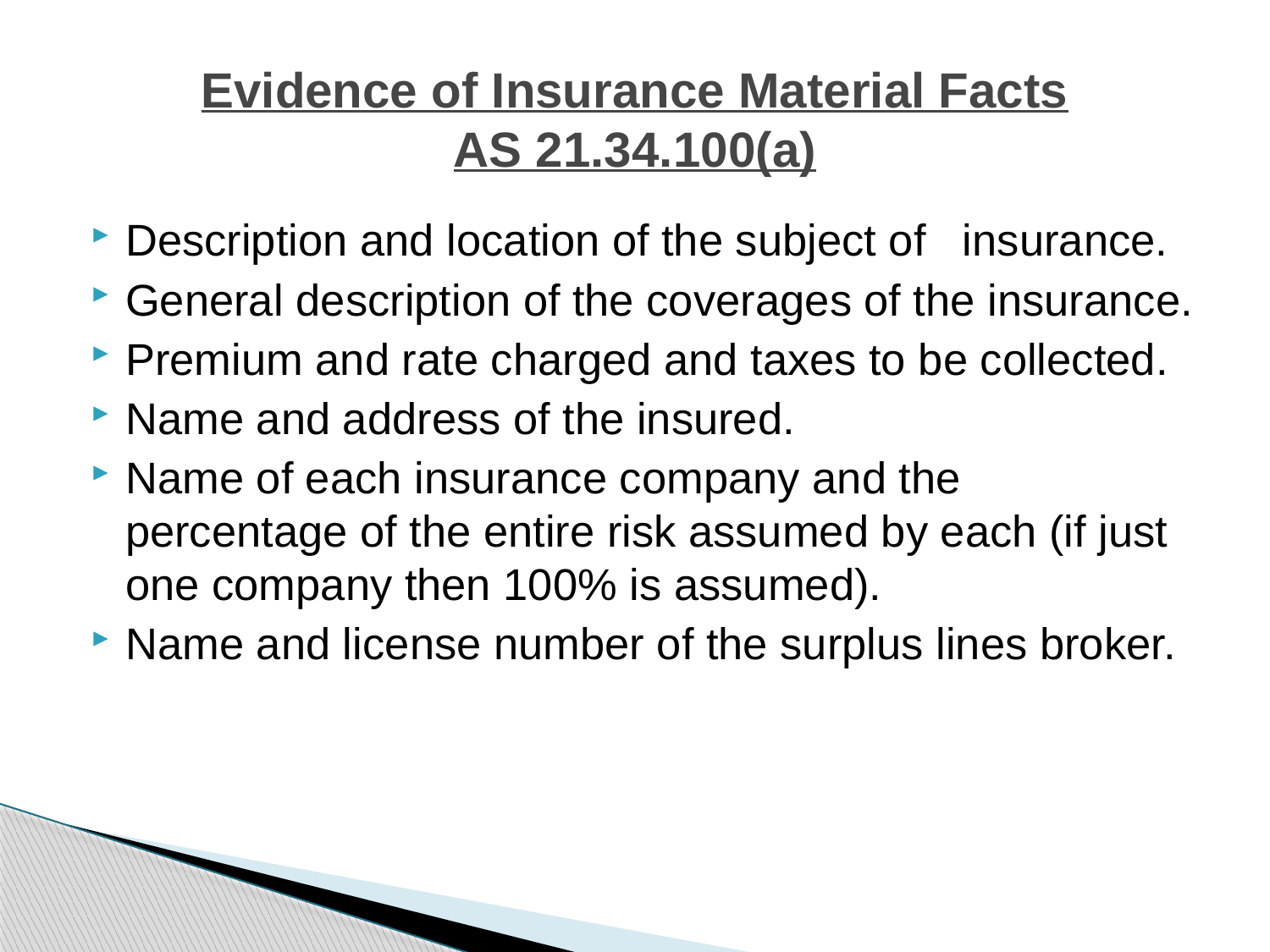

# Evidence of Insurance Material Facts AS 21.34.100(a)
Description and location of the subject of   insurance.
General description of the coverages of the insurance.
Premium and rate charged and taxes to be collected.
Name and address of the insured.
Name of each insurance company and the percentage of the entire risk assumed by each (if just one company then 100% is assumed).
Name and license number of the surplus lines broker.